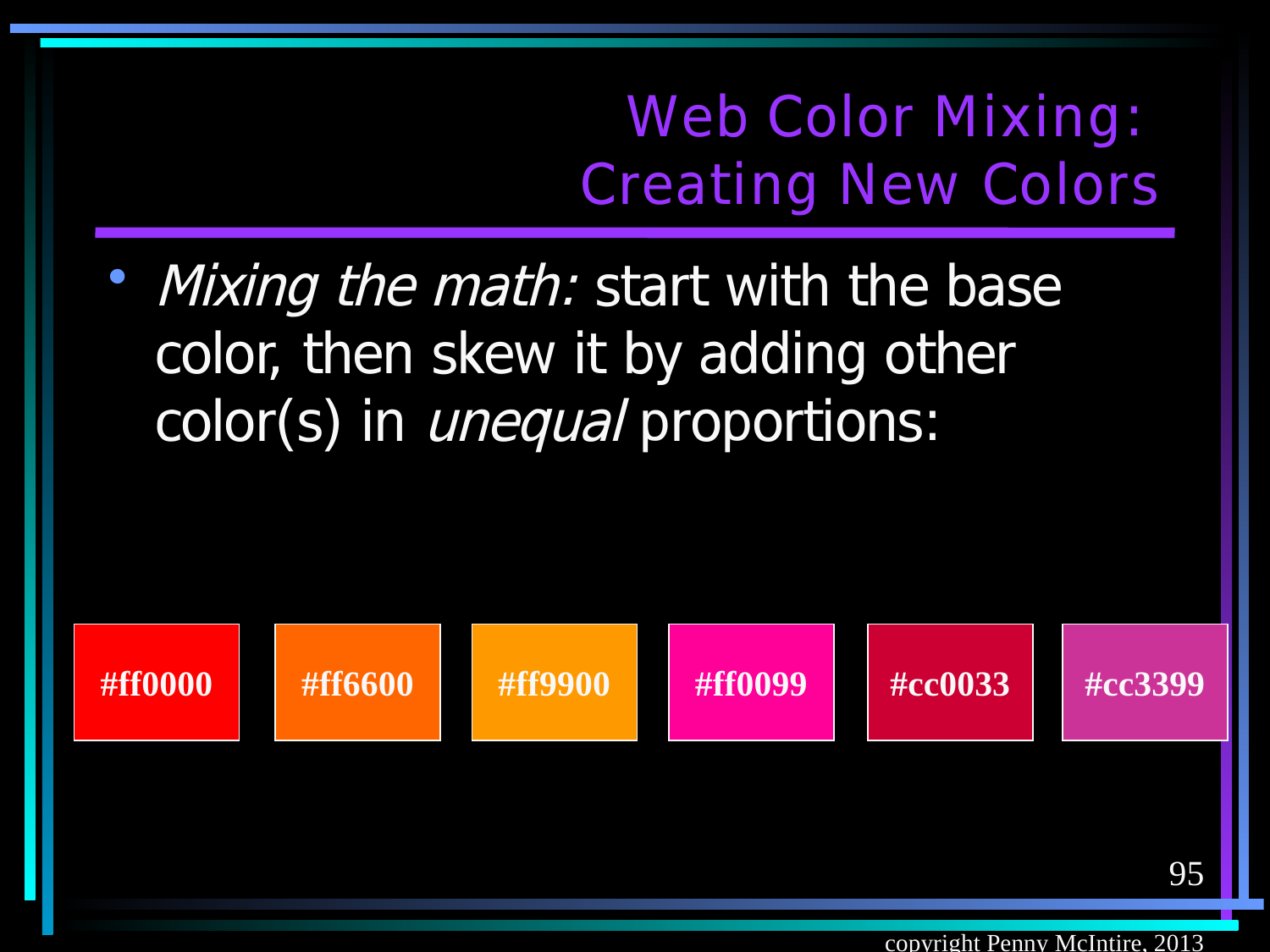

# Web Color Mixing: Creating New Colors
Mixing the math: start with the base color, then skew it by adding other color(s) in unequal proportions:
#ff0000
#ff6600
#ff9900
#ff0099
#cc0033
#cc3399
95
copyright Penny McIntire, 2013